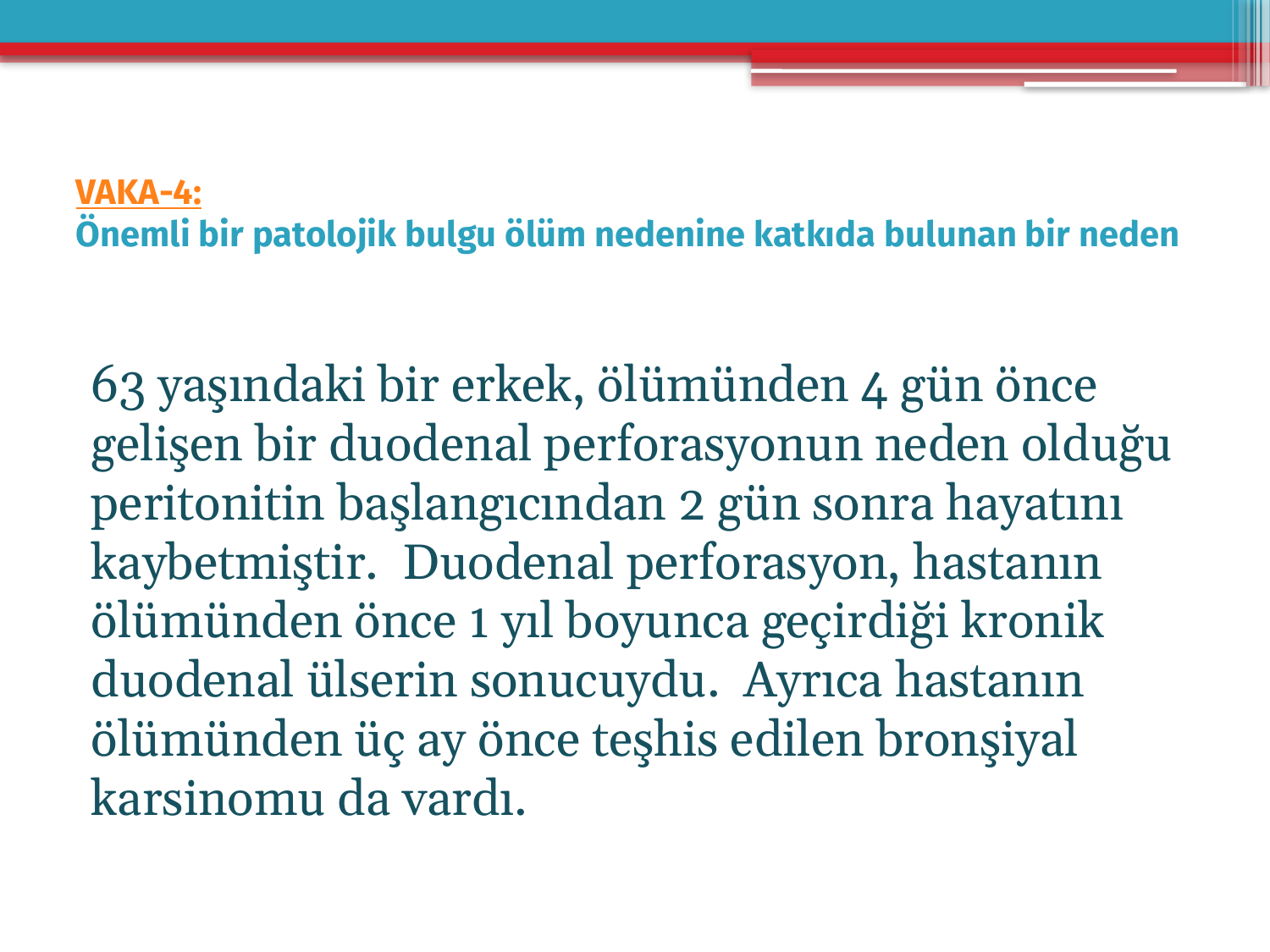

# VAKA-4: Önemli bir patolojik bulgu ölüm nedenine katkıda bulunan bir neden
63 yaşındaki bir erkek, ölümünden 4 gün önce gelişen bir duodenal perforasyonun neden olduğu peritonitin başlangıcından 2 gün sonra hayatını kaybetmiştir.  Duodenal perforasyon, hastanın ölümünden önce 1 yıl boyunca geçirdiği kronik duodenal ülserin sonucuydu.  Ayrıca hastanın ölümünden üç ay önce teşhis edilen bronşiyal karsinomu da vardı.